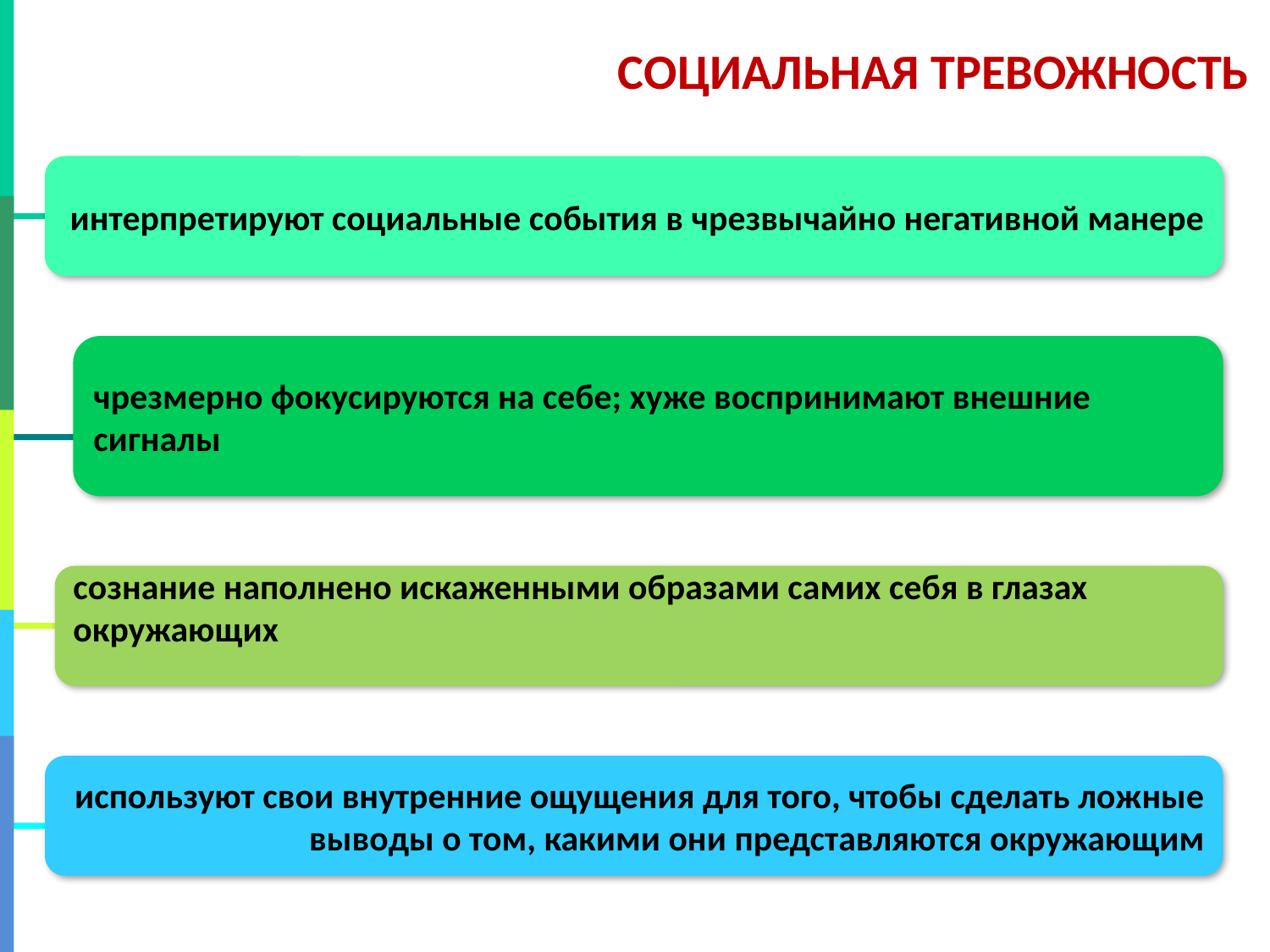

СОЦИАЛЬНАЯ ТРЕВОЖНОСТЬ
интерпретируют социальные события в чрезвычайно негативной манере

чрезмерно фокусируются на себе; хуже воспринимают внешние сигналы

сознание наполнено искаженными образами самих себя в глазах окружающих

используют свои внутренние ощущения для того, чтобы сделать ложные выводы о том, какими они представляются окружающим